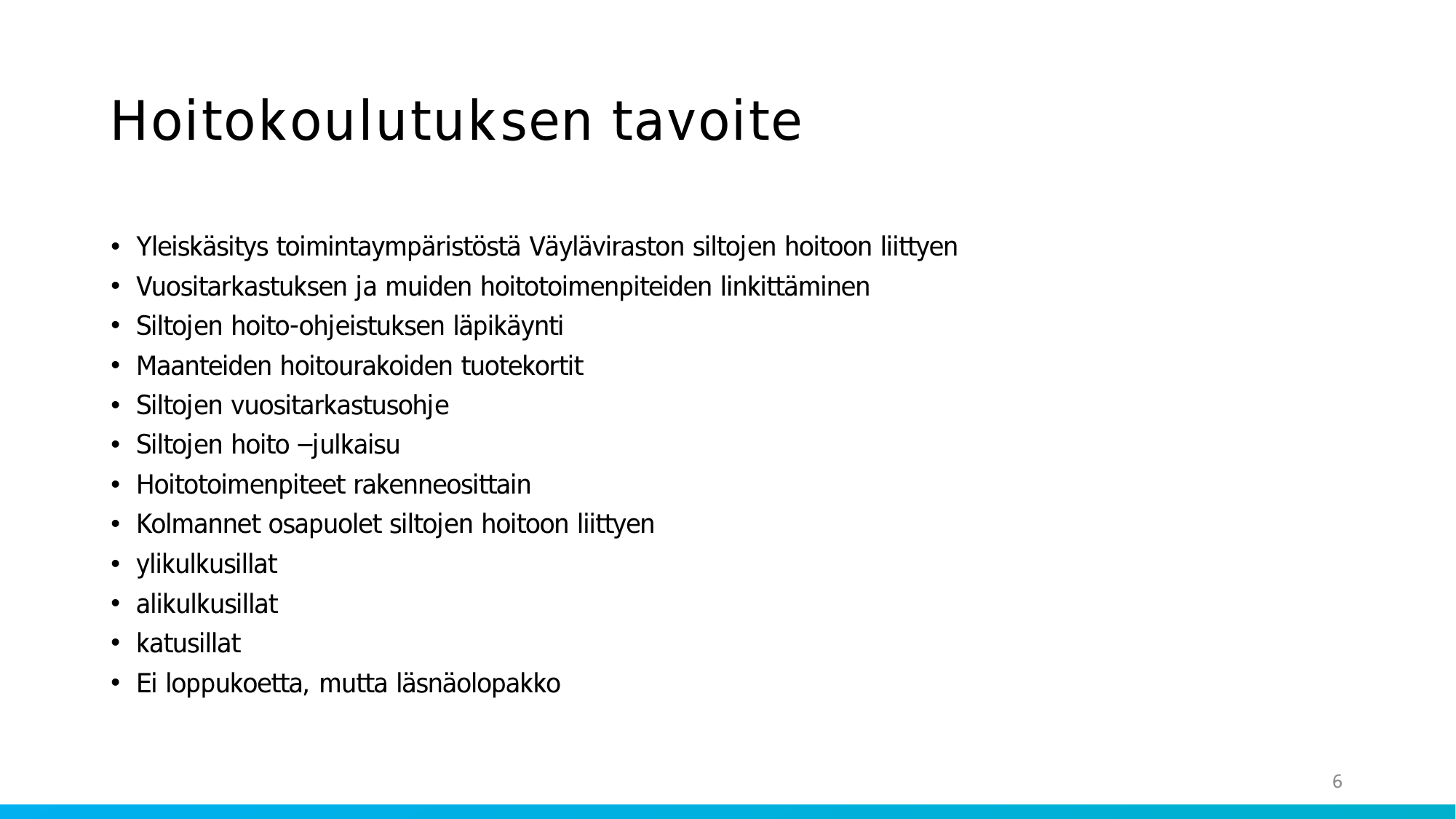

# Hoitokoulutuksen tavoite
Yleiskäsitys toimintaympäristöstä Väyläviraston siltojen hoitoon liittyen
Vuositarkastuksen ja muiden hoitotoimenpiteiden linkittäminen
Siltojen hoito-ohjeistuksen läpikäynti
Maanteiden hoitourakoiden tuotekortit
Siltojen vuositarkastusohje
Siltojen hoito –julkaisu
Hoitotoimenpiteet rakenneosittain
Kolmannet osapuolet siltojen hoitoon liittyen
ylikulkusillat
alikulkusillat
katusillat
Ei loppukoetta, mutta läsnäolopakko

6